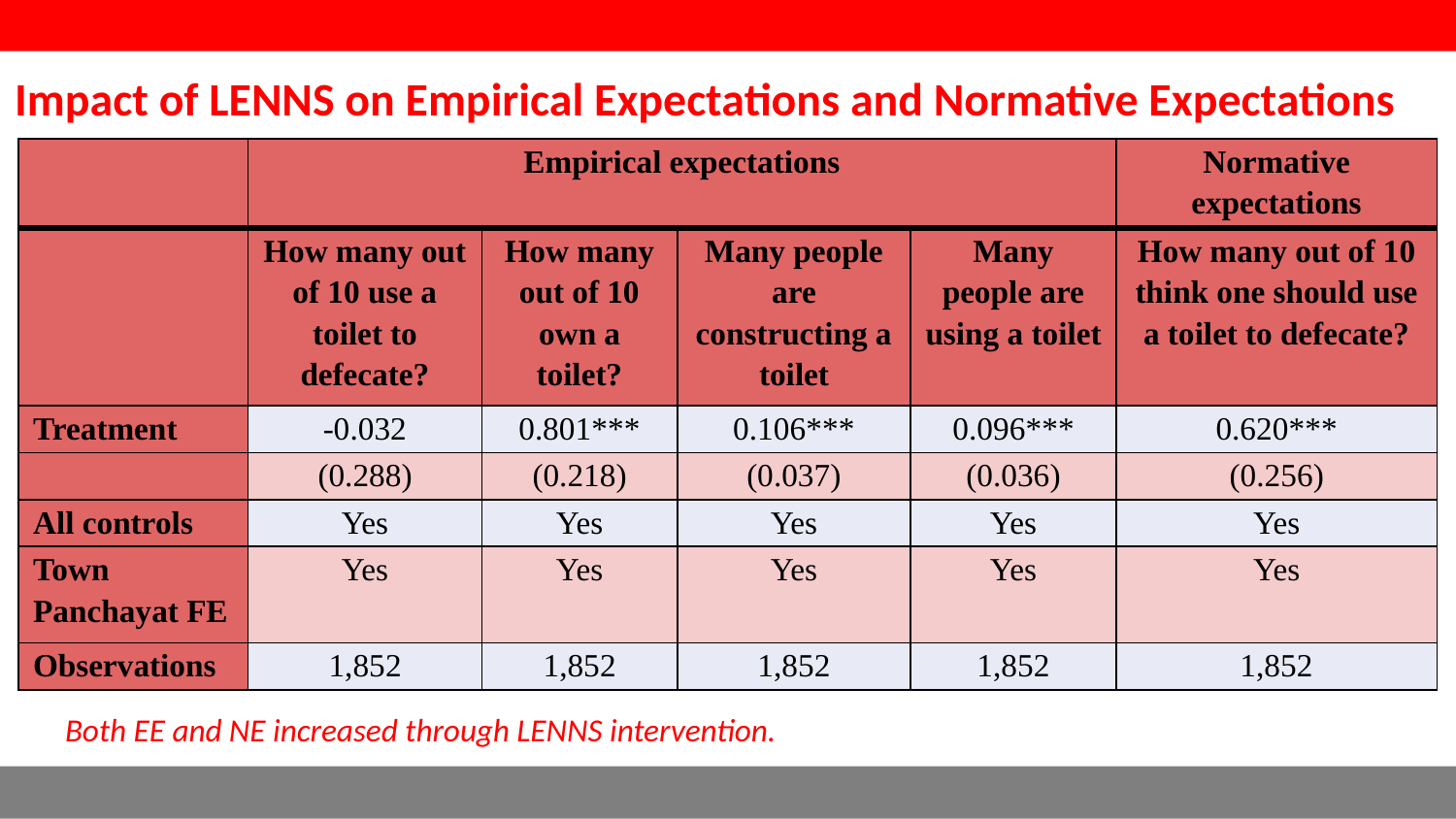

Impact of LENNS on Empirical Expectations and Normative Expectations
|  | Empirical expectations |  |  |  | Normative expectations |
| --- | --- | --- | --- | --- | --- |
|  | How many out of 10 use a toilet to defecate? | How many out of 10 own a toilet? | Many people are constructing a toilet | Many people are using a toilet | How many out of 10 think one should use a toilet to defecate? |
| Treatment | -0.032 | 0.801\*\*\* | 0.106\*\*\* | 0.096\*\*\* | 0.620\*\*\* |
|  | (0.288) | (0.218) | (0.037) | (0.036) | (0.256) |
| All controls | Yes | Yes | Yes | Yes | Yes |
| Town Panchayat FE | Yes | Yes | Yes | Yes | Yes |
| Observations | 1,852 | 1,852 | 1,852 | 1,852 | 1,852 |

Both EE and NE increased through LENNS intervention.